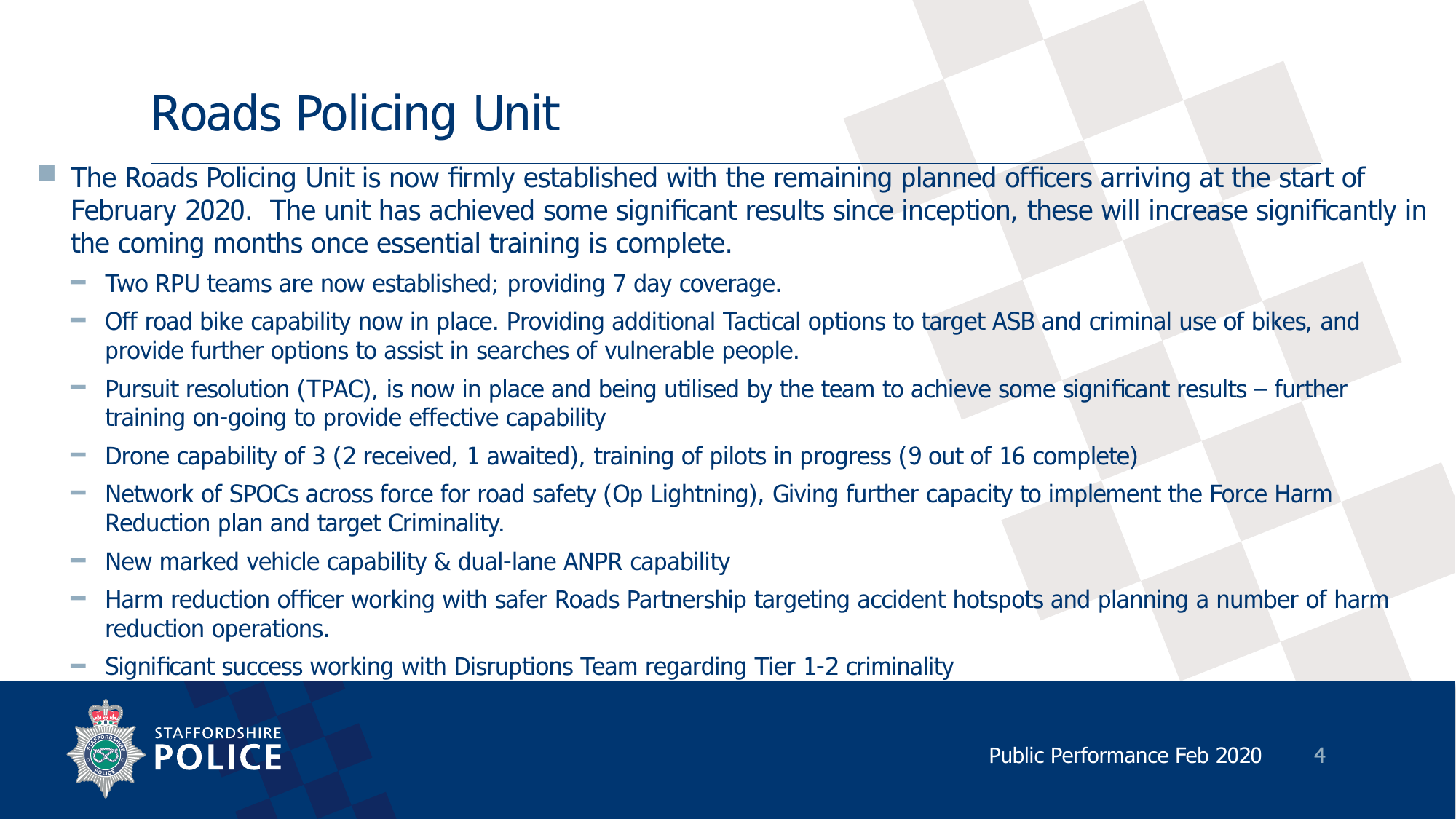

# Roads Policing Unit
The Roads Policing Unit is now firmly established with the remaining planned officers arriving at the start of February 2020.  The unit has achieved some significant results since inception, these will increase significantly in the coming months once essential training is complete.
Two RPU teams are now established; providing 7 day coverage.
Off road bike capability now in place. Providing additional Tactical options to target ASB and criminal use of bikes, and provide further options to assist in searches of vulnerable people.
Pursuit resolution (TPAC), is now in place and being utilised by the team to achieve some significant results – further training on-going to provide effective capability
Drone capability of 3 (2 received, 1 awaited), training of pilots in progress (9 out of 16 complete)
Network of SPOCs across force for road safety (Op Lightning), Giving further capacity to implement the Force Harm Reduction plan and target Criminality.
New marked vehicle capability & dual-lane ANPR capability
Harm reduction officer working with safer Roads Partnership targeting accident hotspots and planning a number of harm reduction operations.
Significant success working with Disruptions Team regarding Tier 1-2 criminality

 Public Performance Feb 2020
4